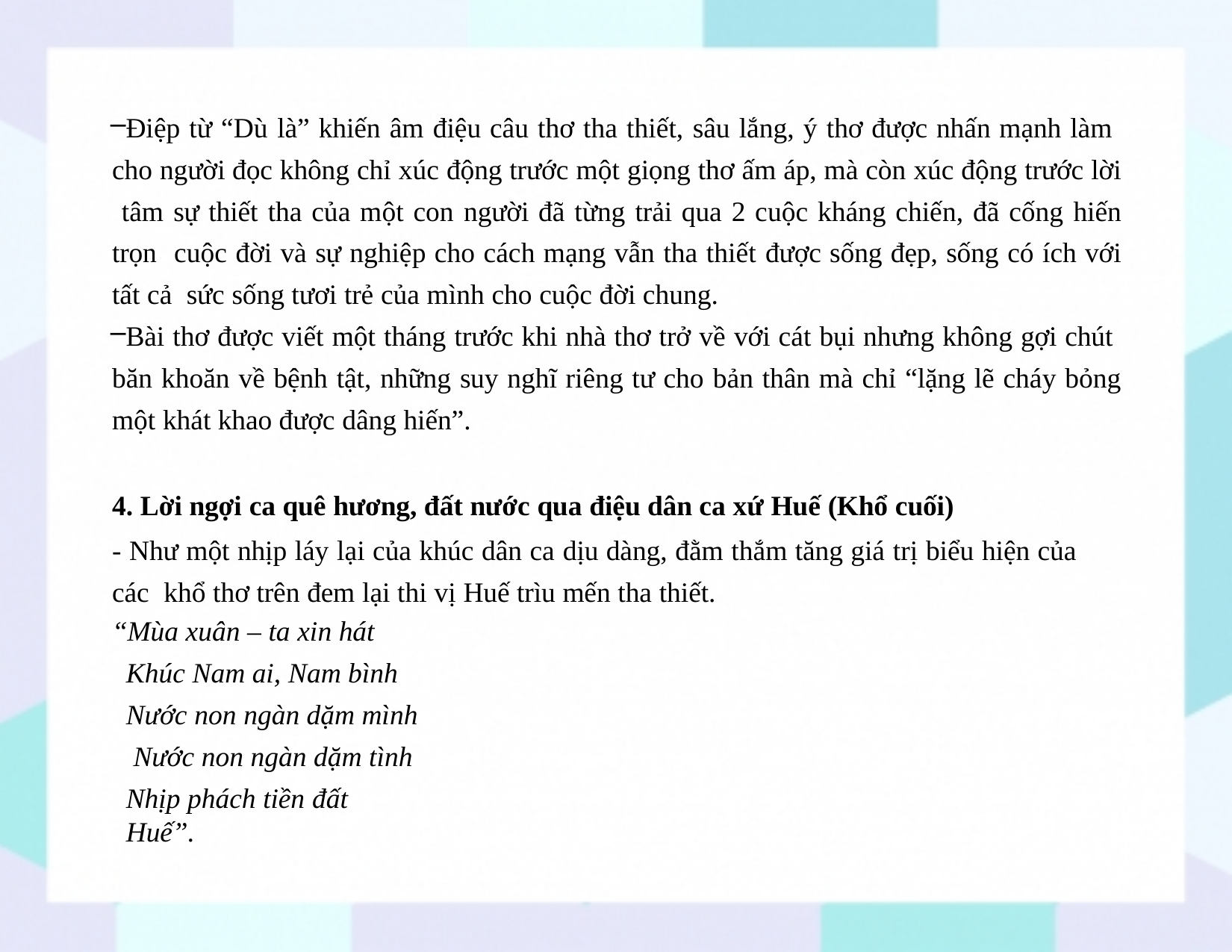

Điệp từ “Dù là” khiến âm điệu câu thơ tha thiết, sâu lắng, ý thơ được nhấn mạnh làm  cho người đọc không chỉ xúc động trước một giọng thơ ấm áp, mà còn xúc động trước lời  tâm sự thiết tha của một con người đã từng trải qua 2 cuộc kháng chiến, đã cống hiến trọn  cuộc đời và sự nghiệp cho cách mạng vẫn tha thiết được sống đẹp, sống có ích với tất cả  sức sống tươi trẻ của mình cho cuộc đời chung.
Bài thơ được viết một tháng trước khi nhà thơ trở về với cát bụi nhưng không gợi chút  băn khoăn về bệnh tật, những suy nghĩ riêng tư cho bản thân mà chỉ “lặng lẽ cháy bỏng
một khát khao được dâng hiến”.

4. Lời ngợi ca quê hương, đất nước qua điệu dân ca xứ Huế (Khổ cuối)
- Như một nhịp láy lại của khúc dân ca dịu dàng, đằm thắm tăng giá trị biểu hiện của các  khổ thơ trên đem lại thi vị Huế trìu mến tha thiết.
“Mùa xuân – ta xin hát
Khúc Nam ai, Nam bình
Nước non ngàn dặm mình  Nước non ngàn dặm tình
Nhịp phách tiền đất Huế”.